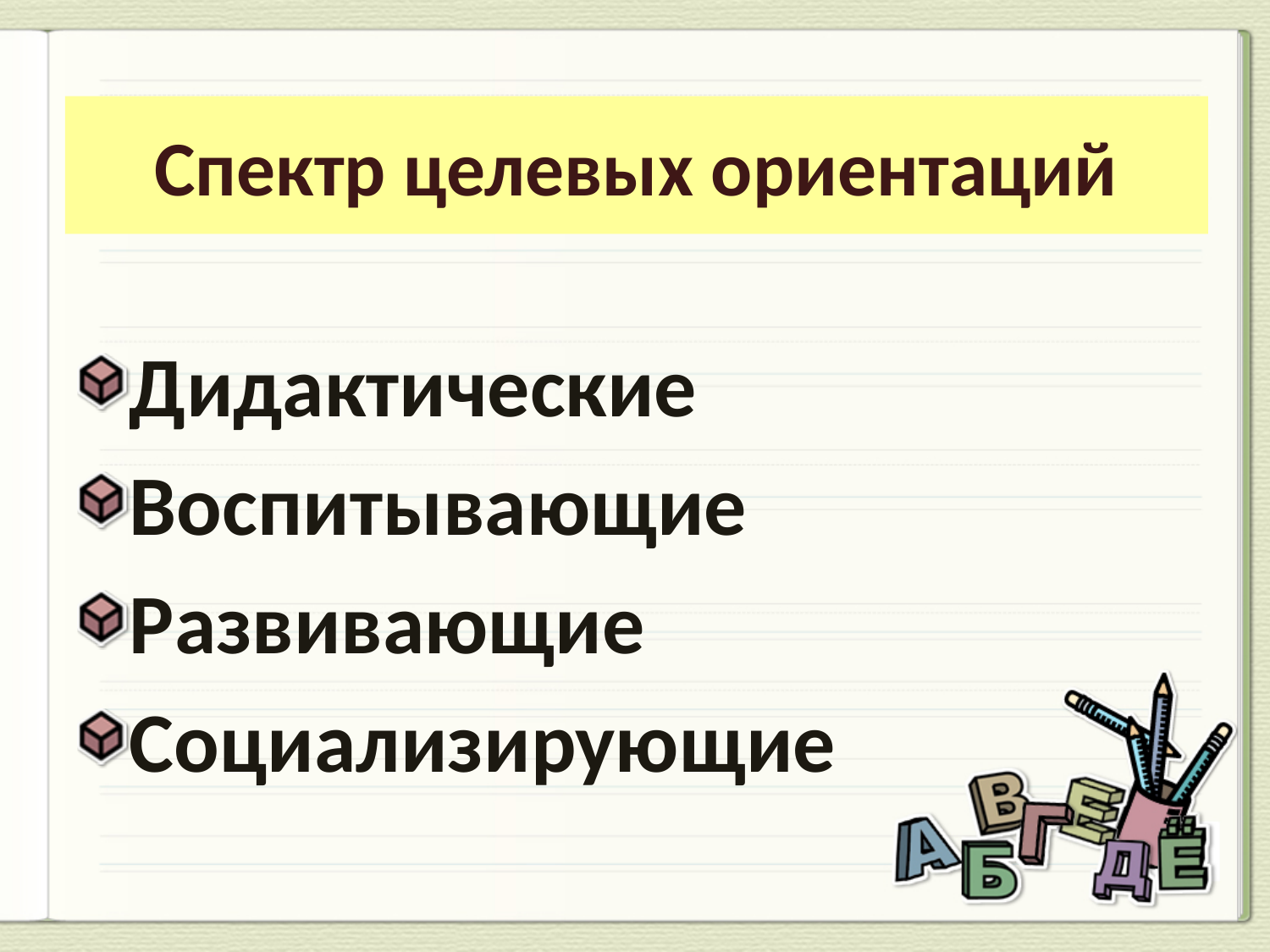

Спектр целевых ориентаций
Дидактические
Воспитывающие
Развивающие
Социализирующие